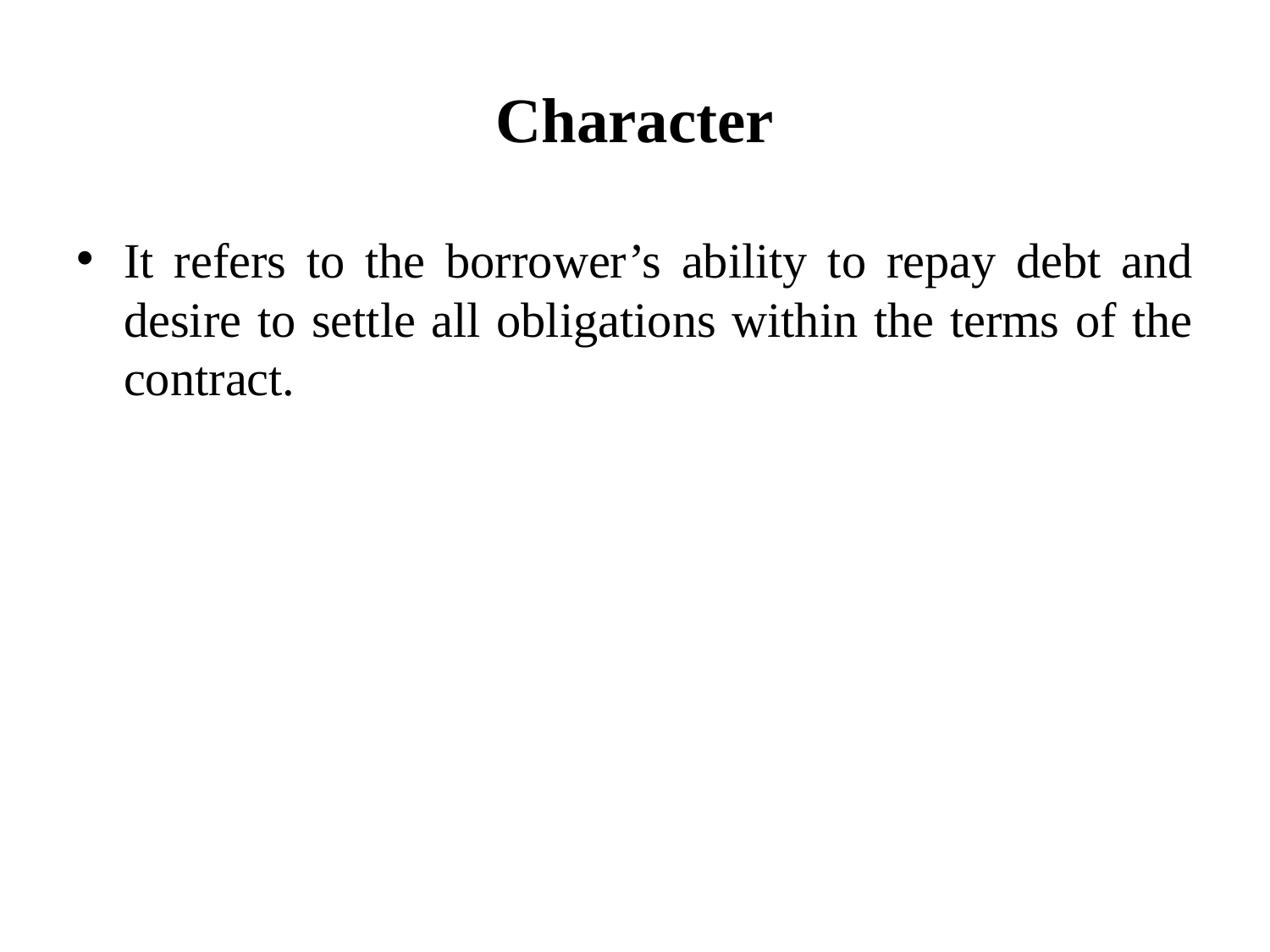

# Character
It refers to the borrower’s ability to repay debt and desire to settle all obligations within the terms of the contract.